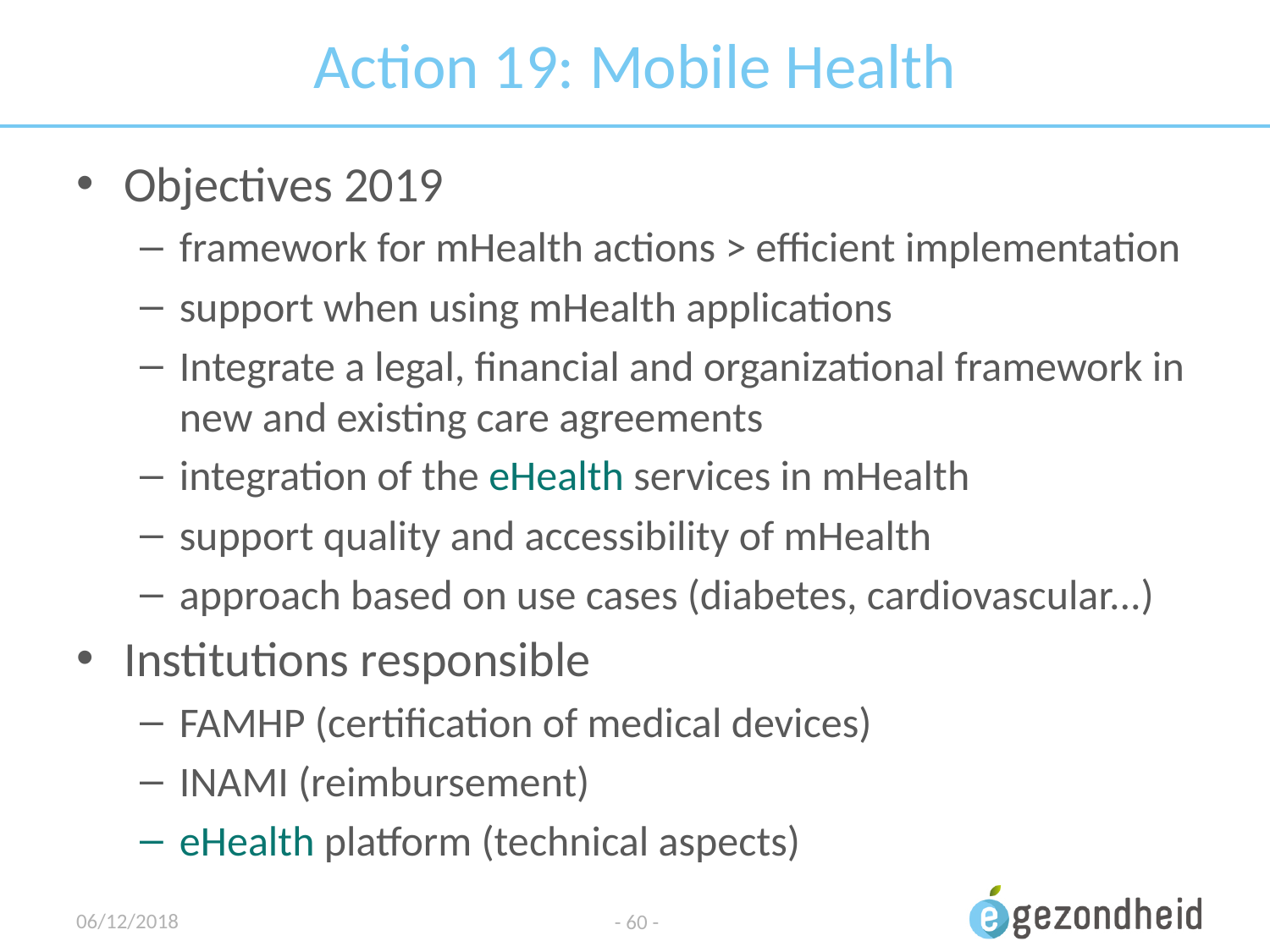

# Action 19: Mobile Health
Objectives 2019
framework for mHealth actions > efficient implementation
support when using mHealth applications
Integrate a legal, financial and organizational framework in new and existing care agreements
integration of the eHealth services in mHealth
support quality and accessibility of mHealth
approach based on use cases (diabetes, cardiovascular...)
Institutions responsible
FAMHP (certification of medical devices)
INAMI (reimbursement)
eHealth platform (technical aspects)

06/12/2018
- 60 -